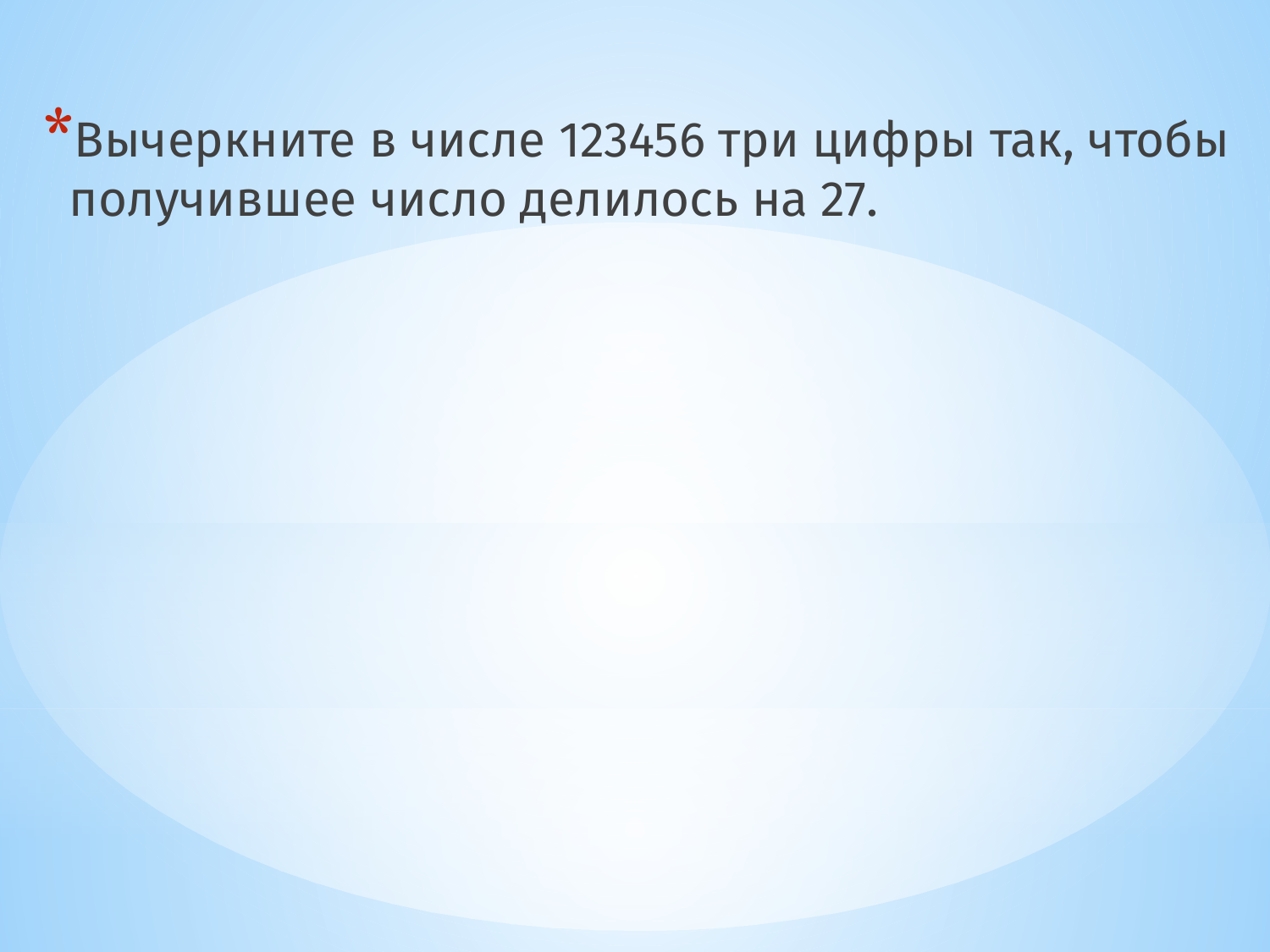

Вычеркните в числе 123456 три цифры так, чтобы получившее число делилось на 27.
#